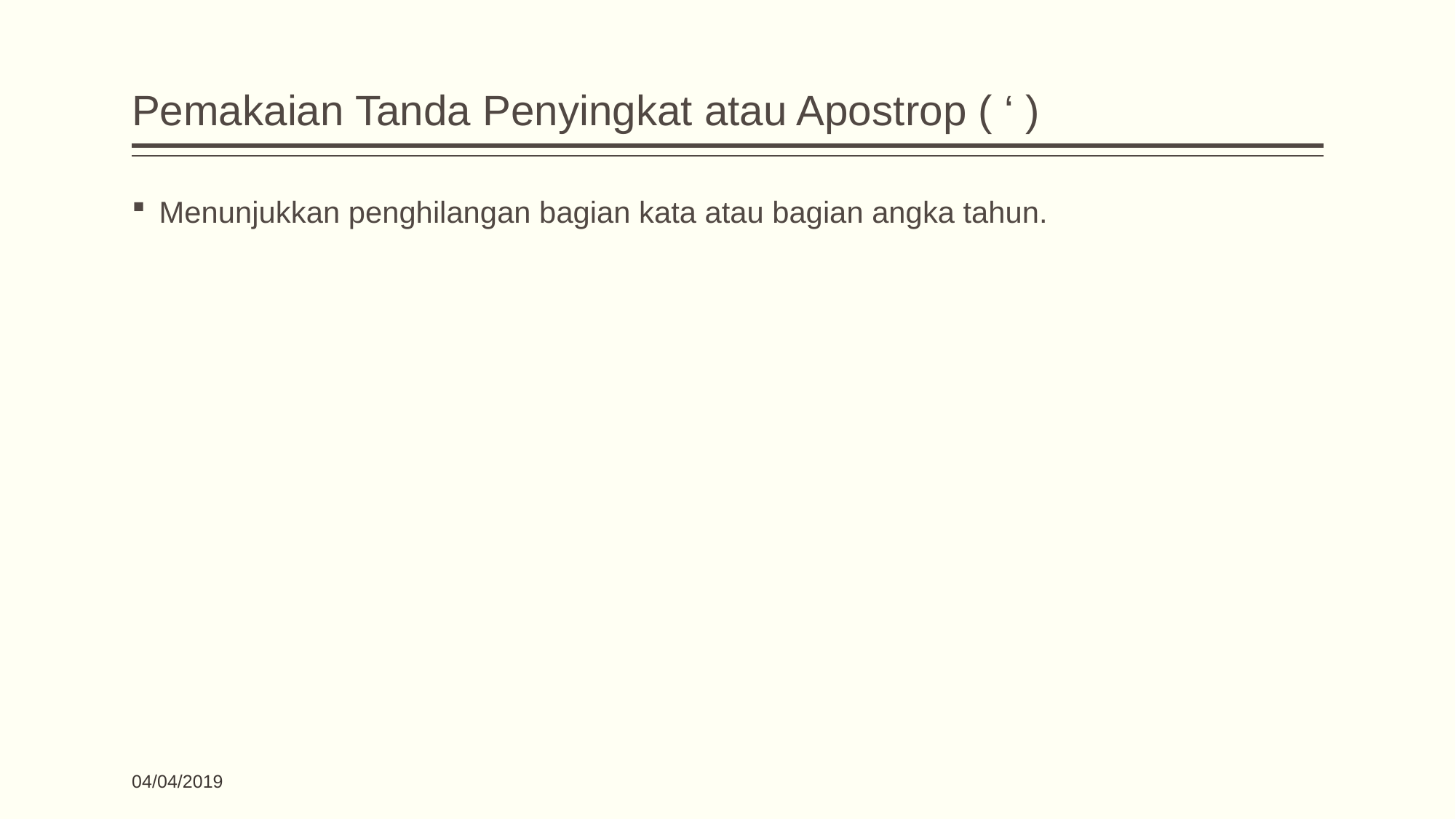

# Pemakaian Tanda Penyingkat atau Apostrop ( ‘ )
Menunjukkan penghilangan bagian kata atau bagian angka tahun.
04/04/2019